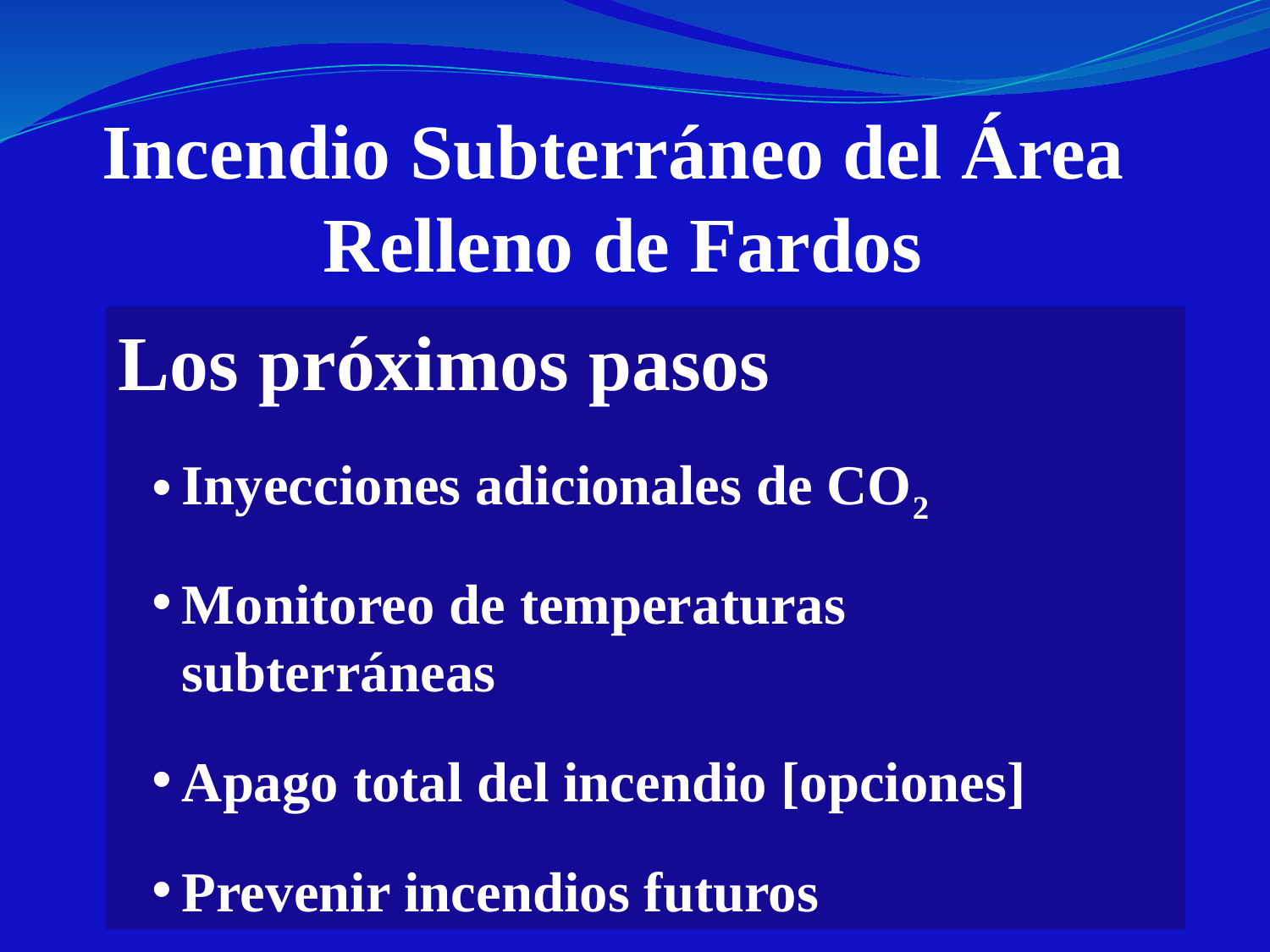

Incendio Subterráneo del Área
Relleno de Fardos
Los próximos pasos
Inyecciones adicionales de CO2
Monitoreo de temperaturas subterráneas
Apago total del incendio [opciones]
Prevenir incendios futuros